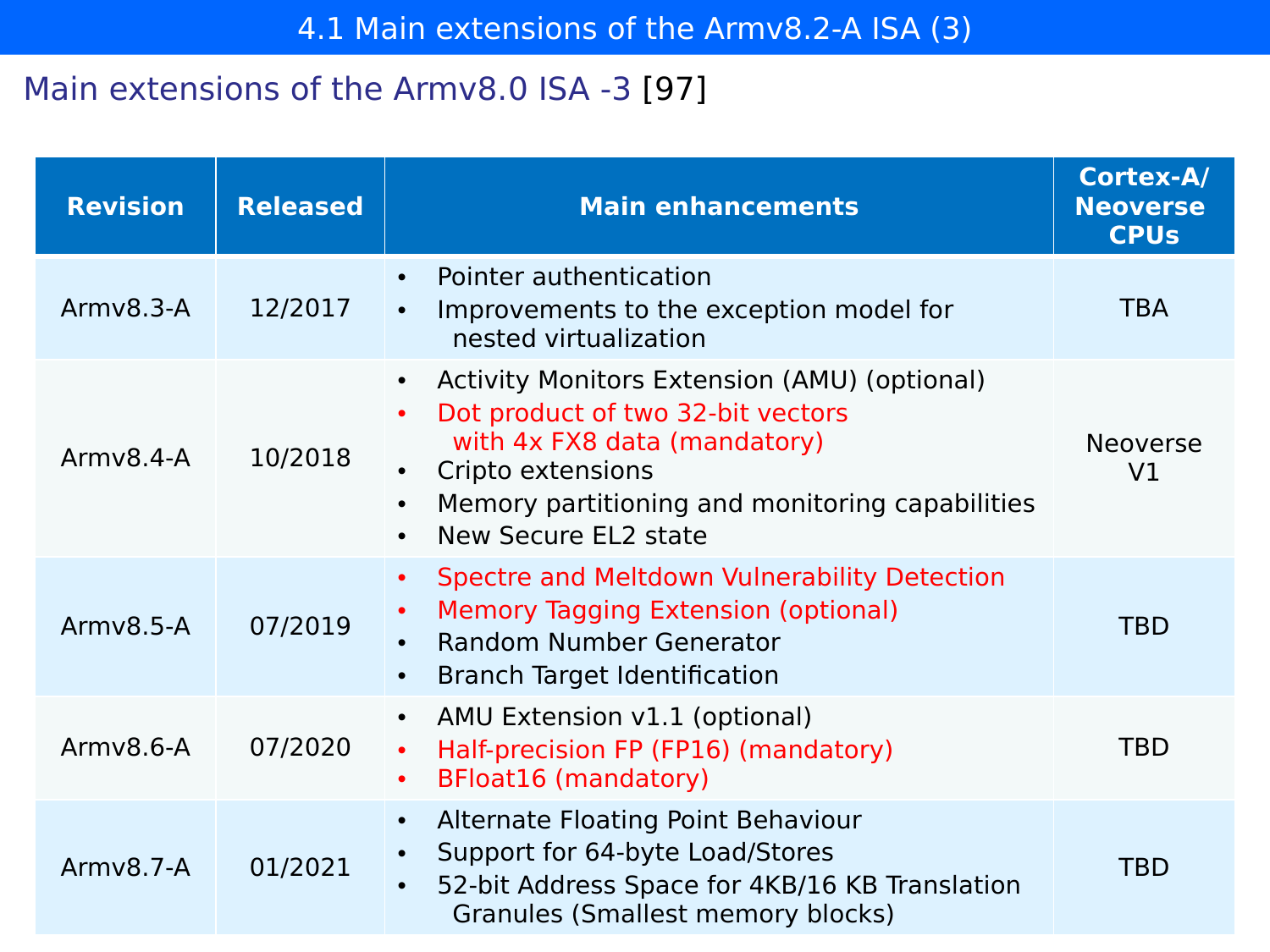

# 4.1 Main extensions of the Armv8.2-A ISA (3)
Main extensions of the Armv8.0 ISA -3 [97]
| Revision | Released | Main enhancements | Cortex-A/ Neoverse CPUs |
| --- | --- | --- | --- |
| Armv8.3-A | 12/2017 | Pointer authentication Improvements to the exception model for nested virtualization | TBA |
| Armv8.4-A | 10/2018 | Activity Monitors Extension (AMU) (optional) Dot product of two 32-bit vectors with 4x FX8 data (mandatory) Cripto extensions Memory partitioning and monitoring capabilities New Secure EL2 state | Neoverse V1 |
| Armv8.5-A | 07/2019 | Spectre and Meltdown Vulnerability Detection Memory Tagging Extension (optional) Random Number Generator Branch Target Identification | TBD |
| Armv8.6-A | 07/2020 | AMU Extension v1.1 (optional) Half-precision FP (FP16) (mandatory) BFloat16 (mandatory) | TBD |
| Armv8.7-A | 01/2021 | Alternate Floating Point Behaviour Support for 64-byte Load/Stores 52-bit Address Space for 4KB/16 KB Translation Granules (Smallest memory blocks) | TBD |